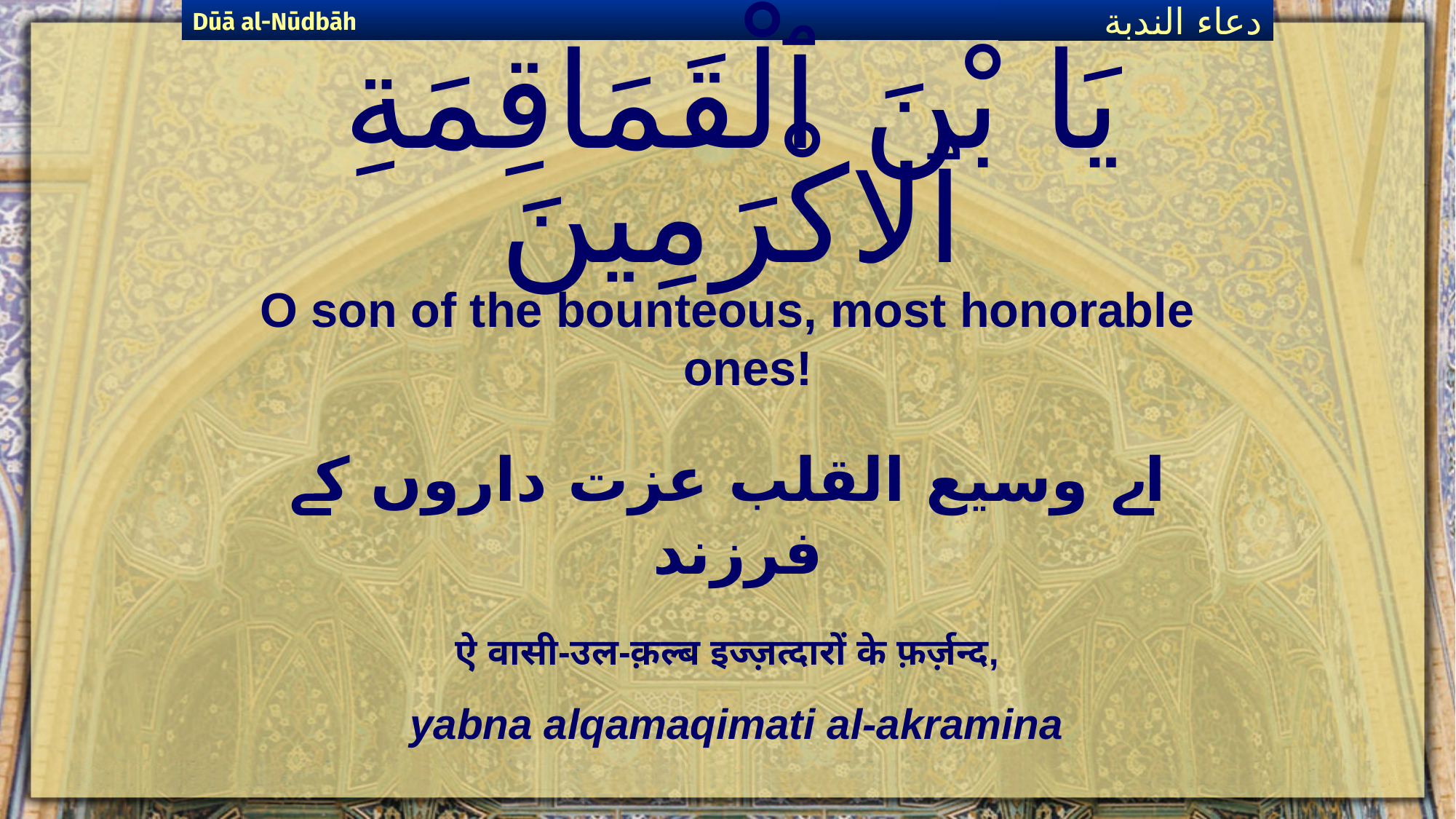

Dūā al-Nūdbāh
دعاء الندبة
# يَا بْنَ ٱلْقَمَاقِمَةِ ٱلاكْرَمِينَ
O son of the bounteous, most honorable ones!
اے وسیع القلب عزت داروں کے فرزند
ऐ वासी-उल-क़ल्ब इज्ज़त्दारों के फ़र्ज़न्द,
yabna alqamaqimati al-akramina